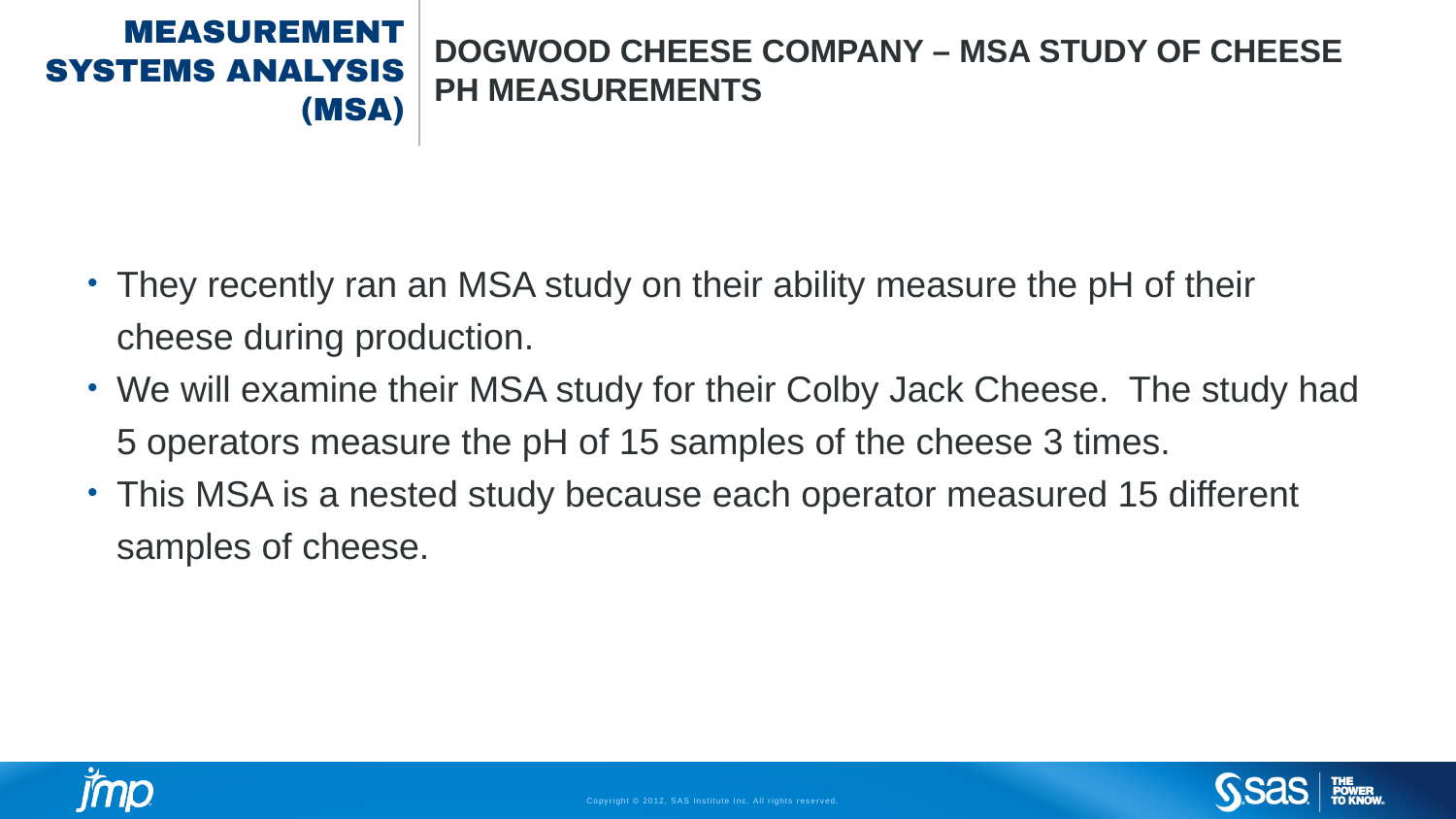

# MEASUREMENT SYSTEMS ANALYSIS (MSA)
DOGWOOD CHEESE COMPANY – MSA study OF cheese PH MEASUREMENTS
They recently ran an MSA study on their ability measure the pH of their cheese during production.
We will examine their MSA study for their Colby Jack Cheese.  The study had 5 operators measure the pH of 15 samples of the cheese 3 times.
This MSA is a nested study because each operator measured 15 different samples of cheese.